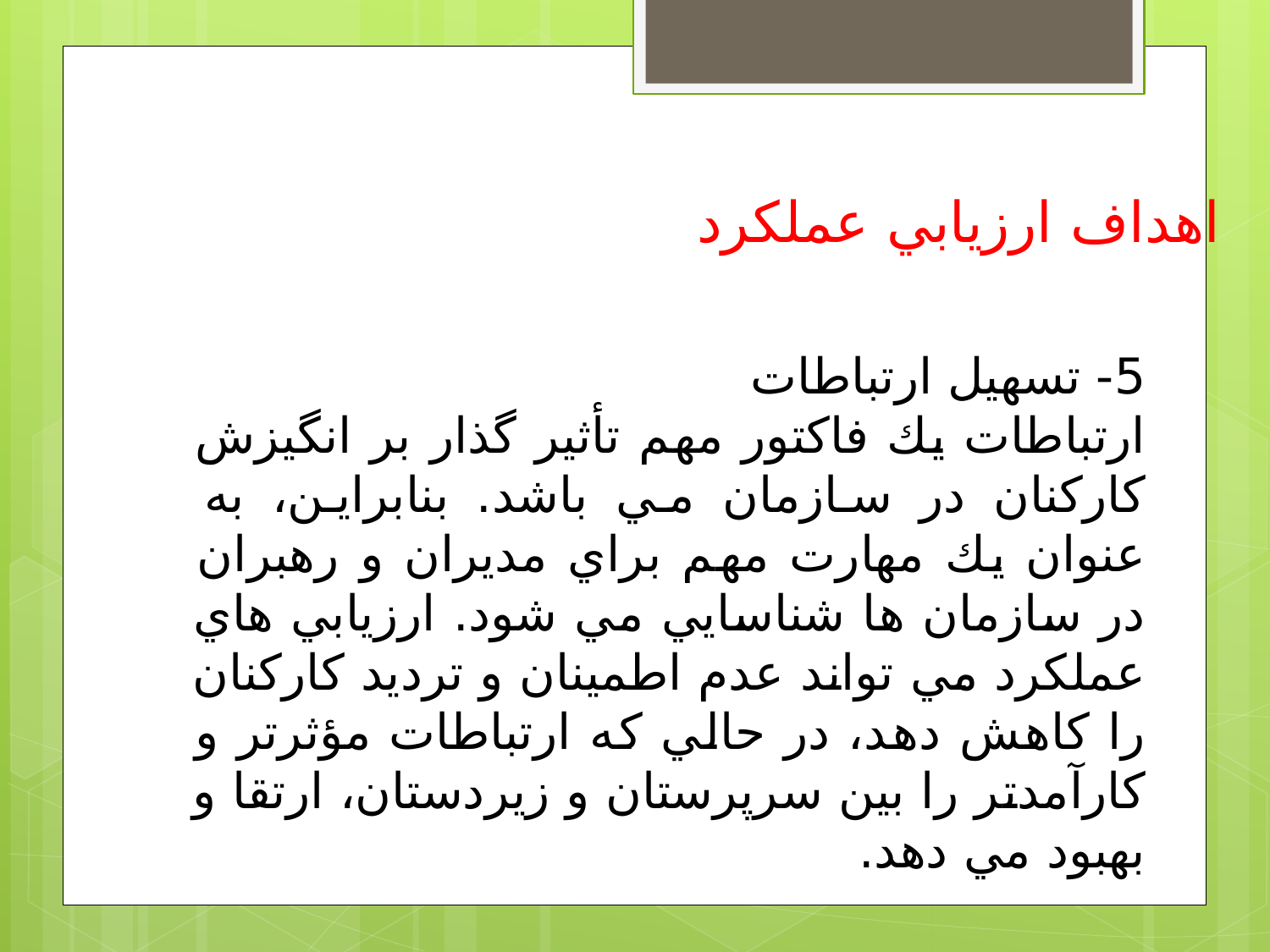

اهداف ارزيابي عملكرد
5- تسهيل ارتباطات
ارتباطات يك فاكتور مهم تأثير گذار بر انگيزش كاركنان در سازمان مي باشد. بنابراين، به عنوان يك مهارت مهم براي مديران و رهبران در سازمان ها شناسايي مي شود. ارزيابي هاي عملكرد مي تواند عدم اطمينان و ترديد كاركنان را كاهش دهد، در حالي كه ارتباطات مؤثرتر و كارآمدتر را بين سرپرستان و زيردستان، ارتقا و بهبود مي دهد.